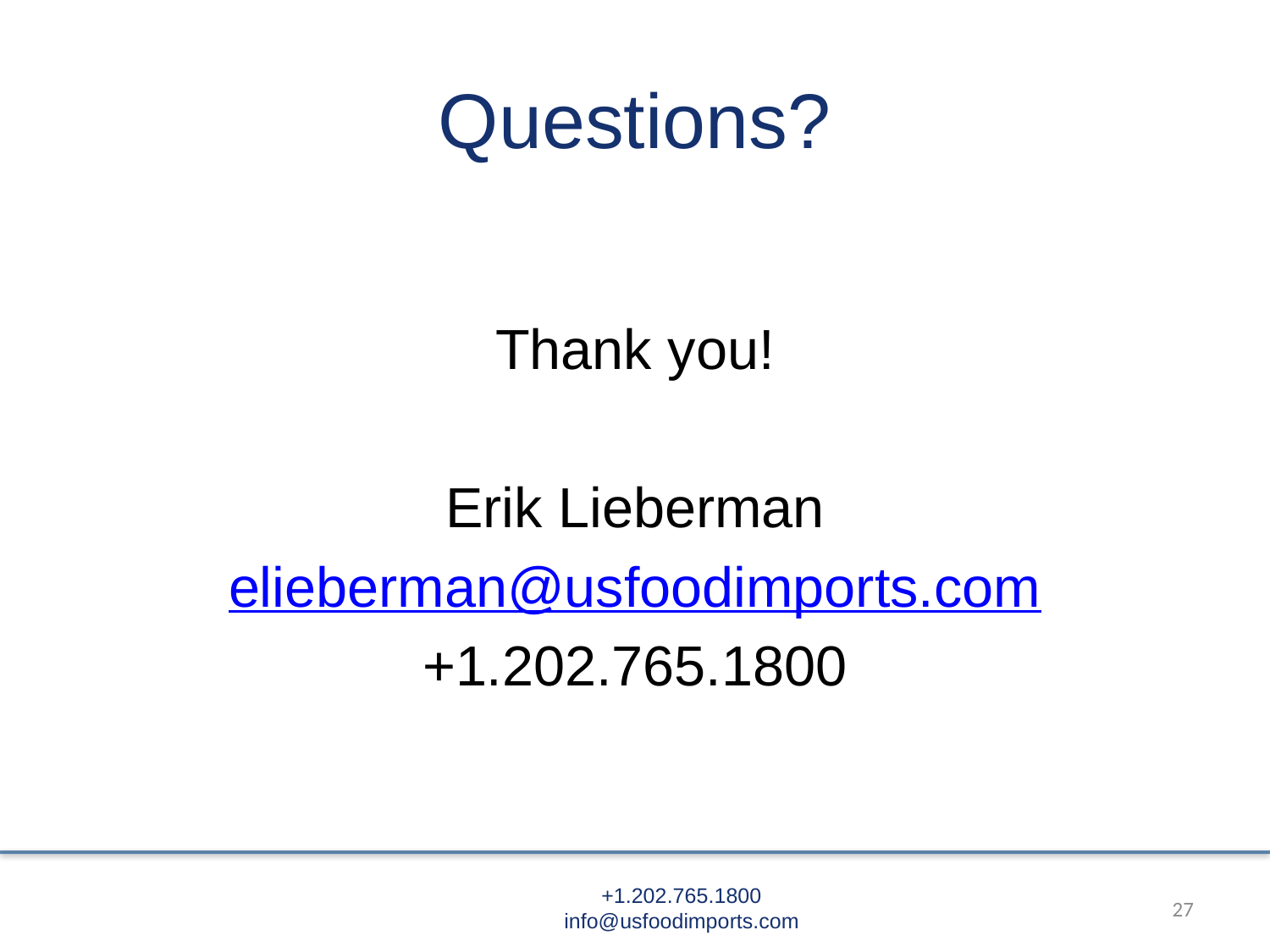

# Questions?
Thank you!

Erik Lieberman
elieberman@usfoodimports.com
+1.202.765.1800
27